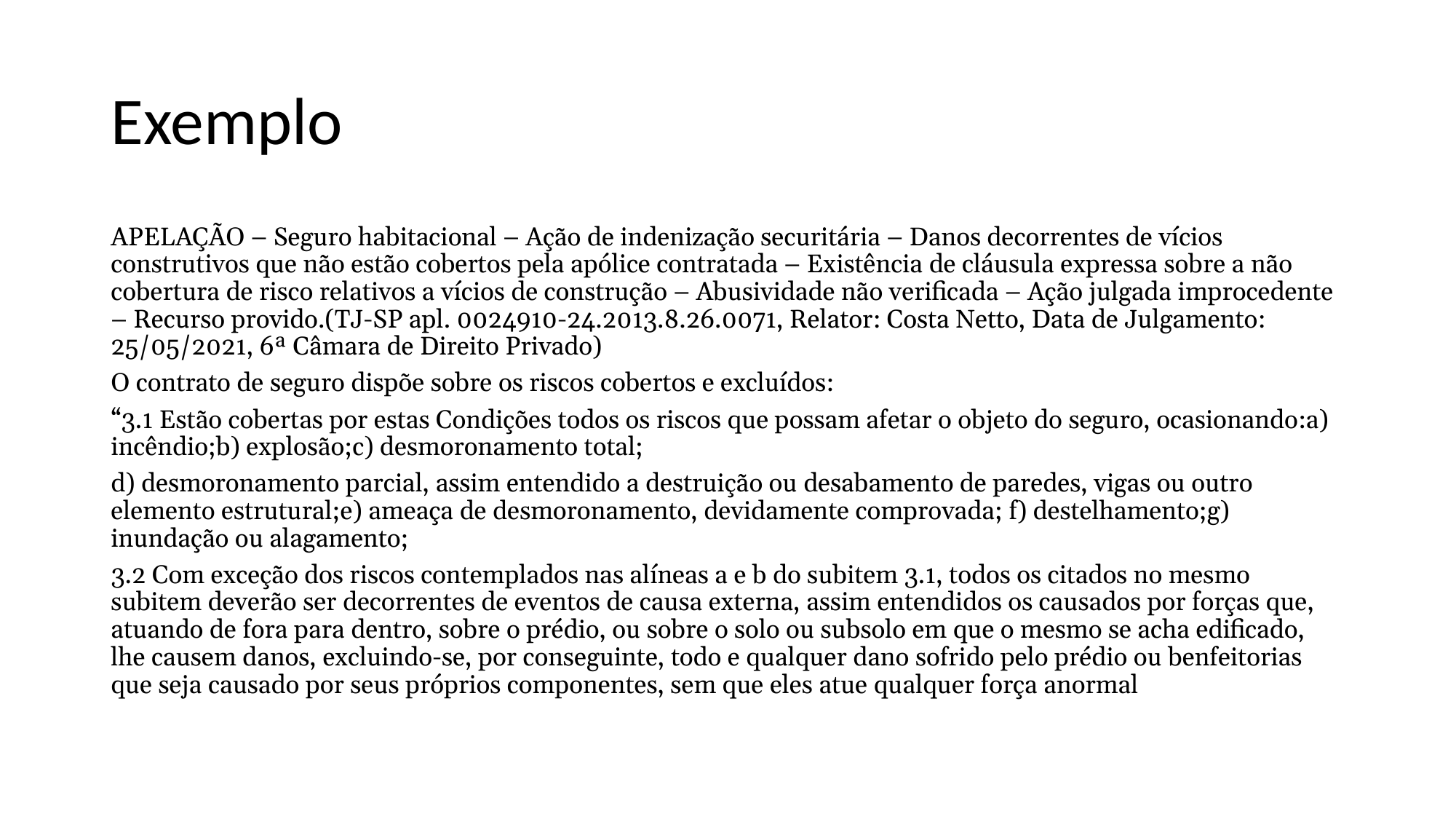

# Exemplo
APELAÇÃO – Seguro habitacional – Ação de indenização securitária – Danos decorrentes de vícios construtivos que não estão cobertos pela apólice contratada – Existência de cláusula expressa sobre a não cobertura de risco relativos a vícios de construção – Abusividade não verificada – Ação julgada improcedente – Recurso provido.(TJ-SP apl. 0024910-24.2013.8.26.0071, Relator: Costa Netto, Data de Julgamento: 25/05/2021, 6ª Câmara de Direito Privado)
O contrato de seguro dispõe sobre os riscos cobertos e excluídos:
“3.1 Estão cobertas por estas Condições todos os riscos que possam afetar o objeto do seguro, ocasionando:a) incêndio;b) explosão;c) desmoronamento total;
d) desmoronamento parcial, assim entendido a destruição ou desabamento de paredes, vigas ou outro elemento estrutural;e) ameaça de desmoronamento, devidamente comprovada; f) destelhamento;g) inundação ou alagamento;
3.2 Com exceção dos riscos contemplados nas alíneas a e b do subitem 3.1, todos os citados no mesmo subitem deverão ser decorrentes de eventos de causa externa, assim entendidos os causados por forças que, atuando de fora para dentro, sobre o prédio, ou sobre o solo ou subsolo em que o mesmo se acha edificado, lhe causem danos, excluindo-se, por conseguinte, todo e qualquer dano sofrido pelo prédio ou benfeitorias que seja causado por seus próprios componentes, sem que eles atue qualquer força anormal